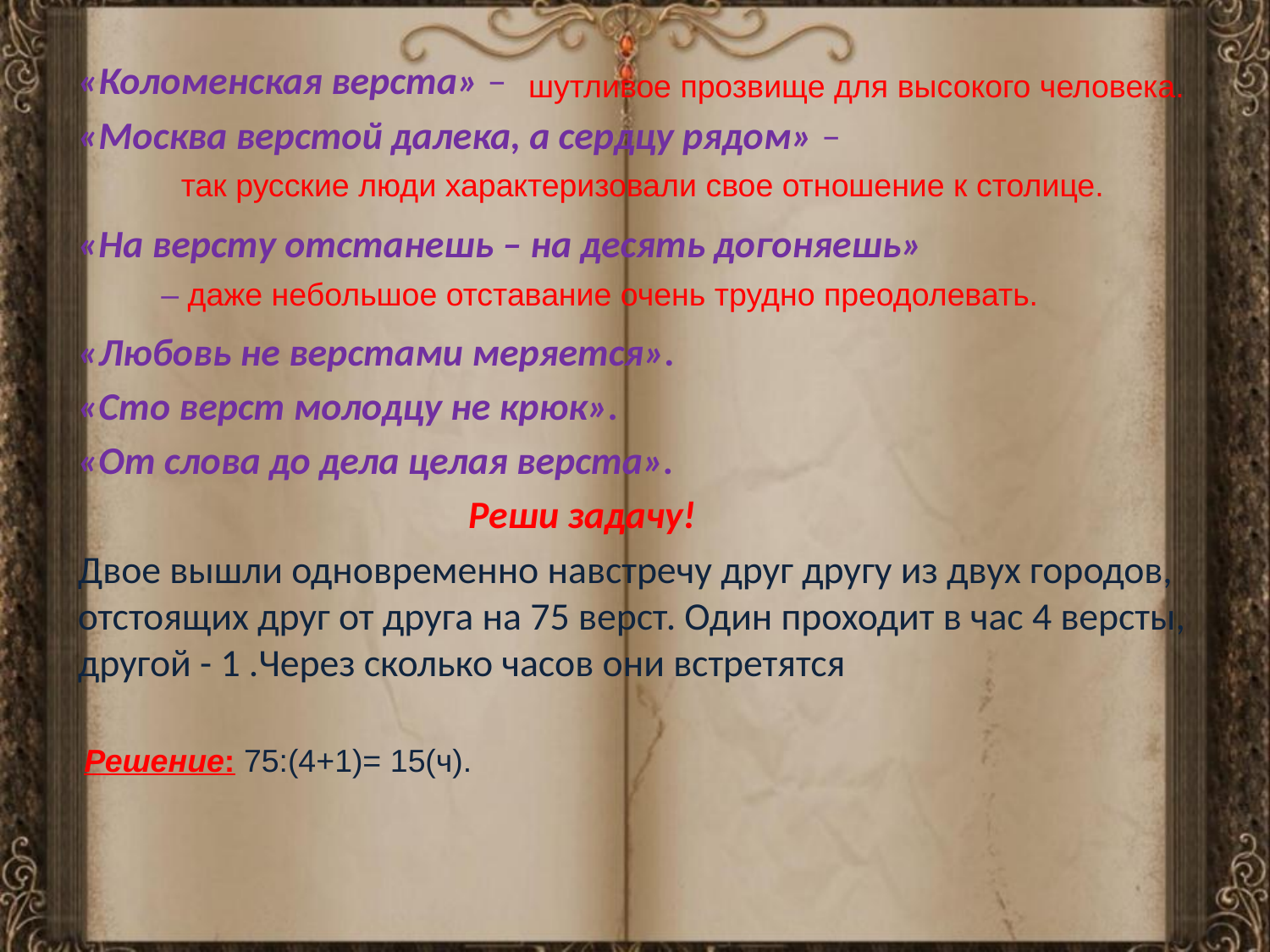

«Коломенская верста» –
«Москва верстой далека, а сердцу рядом» –

«На версту отстанешь – на десять догоняешь»

«Любовь не верстами меряется».
«Сто верст молодцу не крюк».
«От слова до дела целая верста».
                                             Реши задачу!
Двое вышли одновременно навстречу друг другу из двух городов, отстоящих друг от друга на 75 верст. Один проходит в час 4 версты, другой - 1 .Через сколько часов они встретятся

шутливое прозвище для высокого человека.
так русские люди характеризовали свое отношение к столице.
– даже небольшое отставание очень трудно преодолевать.
Решение: 75:(4+1)= 15(ч).